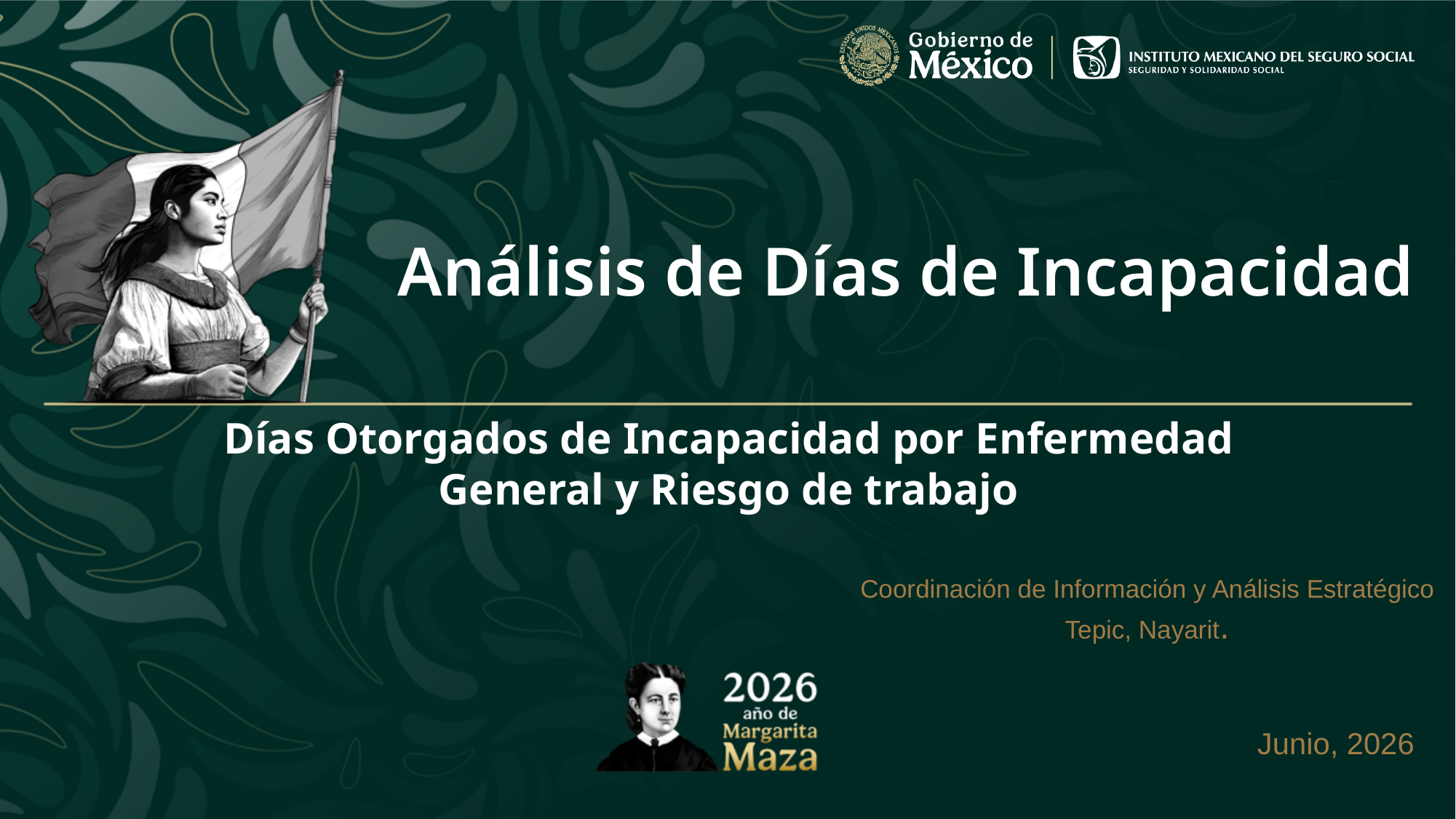

Análisis de Días de Incapacidad
Días Otorgados de Incapacidad por Enfermedad General y Riesgo de trabajo
Coordinación de Información y Análisis Estratégico
Tepic, Nayarit.
Junio, 2026